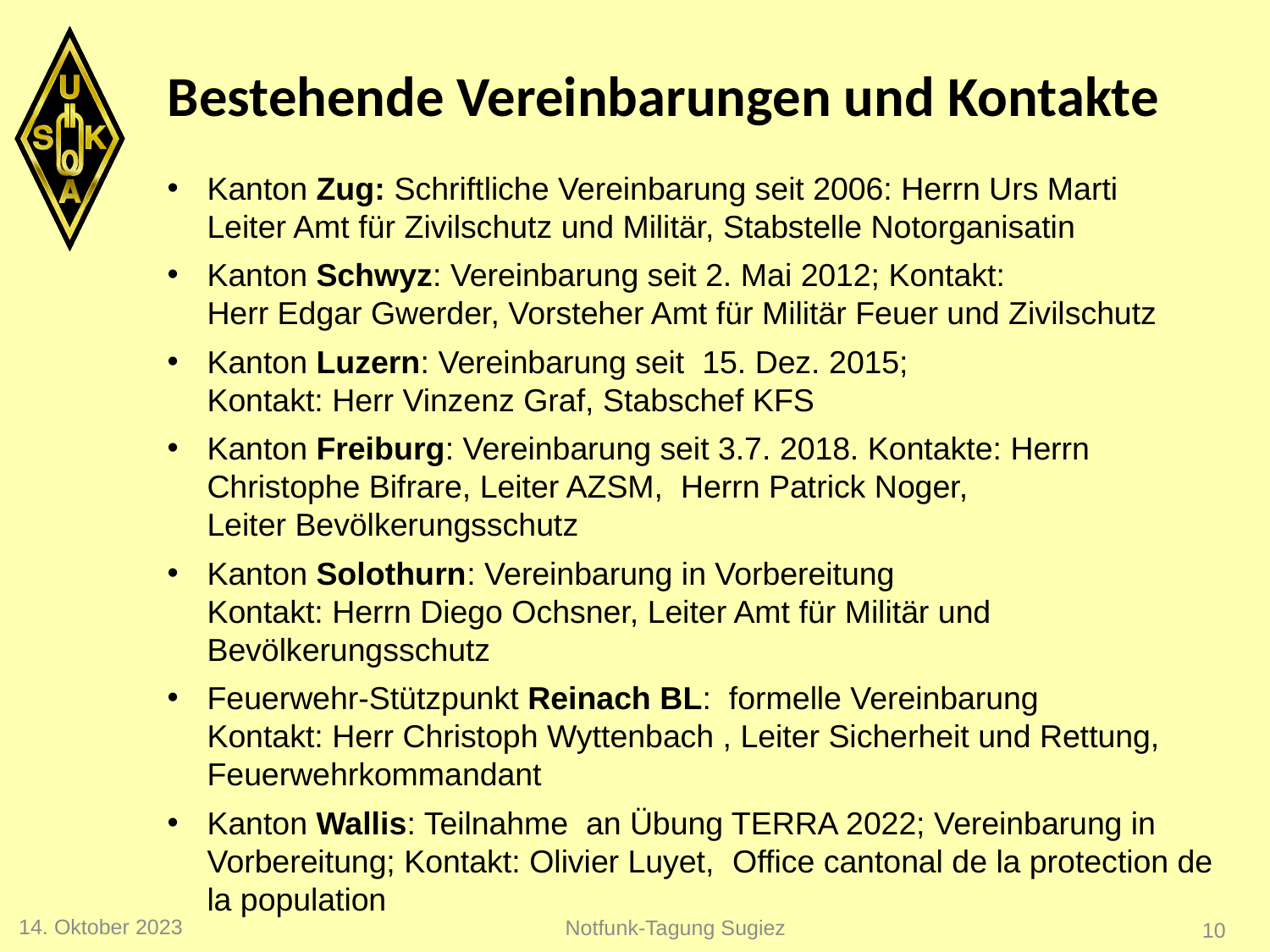

# Bestehende Vereinbarungen und Kontakte
Kanton Zug: Schriftliche Vereinbarung seit 2006: Herrn Urs Marti
Leiter Amt für Zivilschutz und Militär, Stabstelle Notorganisatin
Kanton Schwyz: Vereinbarung seit 2. Mai 2012; Kontakt:
Herr Edgar Gwerder, Vorsteher Amt für Militär Feuer und Zivilschutz
Kanton Luzern: Vereinbarung seit  15. Dez. 2015;
Kontakt: Herr Vinzenz Graf, Stabschef KFS
Kanton Freiburg: Vereinbarung seit 3.7. 2018. Kontakte: Herrn Christophe Bifrare, Leiter AZSM,  Herrn Patrick Noger,
Leiter Bevölkerungsschutz
Kanton Solothurn: Vereinbarung in Vorbereitung
Kontakt: Herrn Diego Ochsner, Leiter Amt für Militär und Bevölkerungsschutz
Feuerwehr-Stützpunkt Reinach BL:  formelle Vereinbarung
Kontakt: Herr Christoph Wyttenbach , Leiter Sicherheit und Rettung,
Feuerwehrkommandant
Kanton Wallis: Teilnahme  an Übung TERRA 2022; Vereinbarung in Vorbereitung; Kontakt: Olivier Luyet,  Office cantonal de la protection de la population
Notfunk-Tagung Sugiez
14. Oktober 2023
10